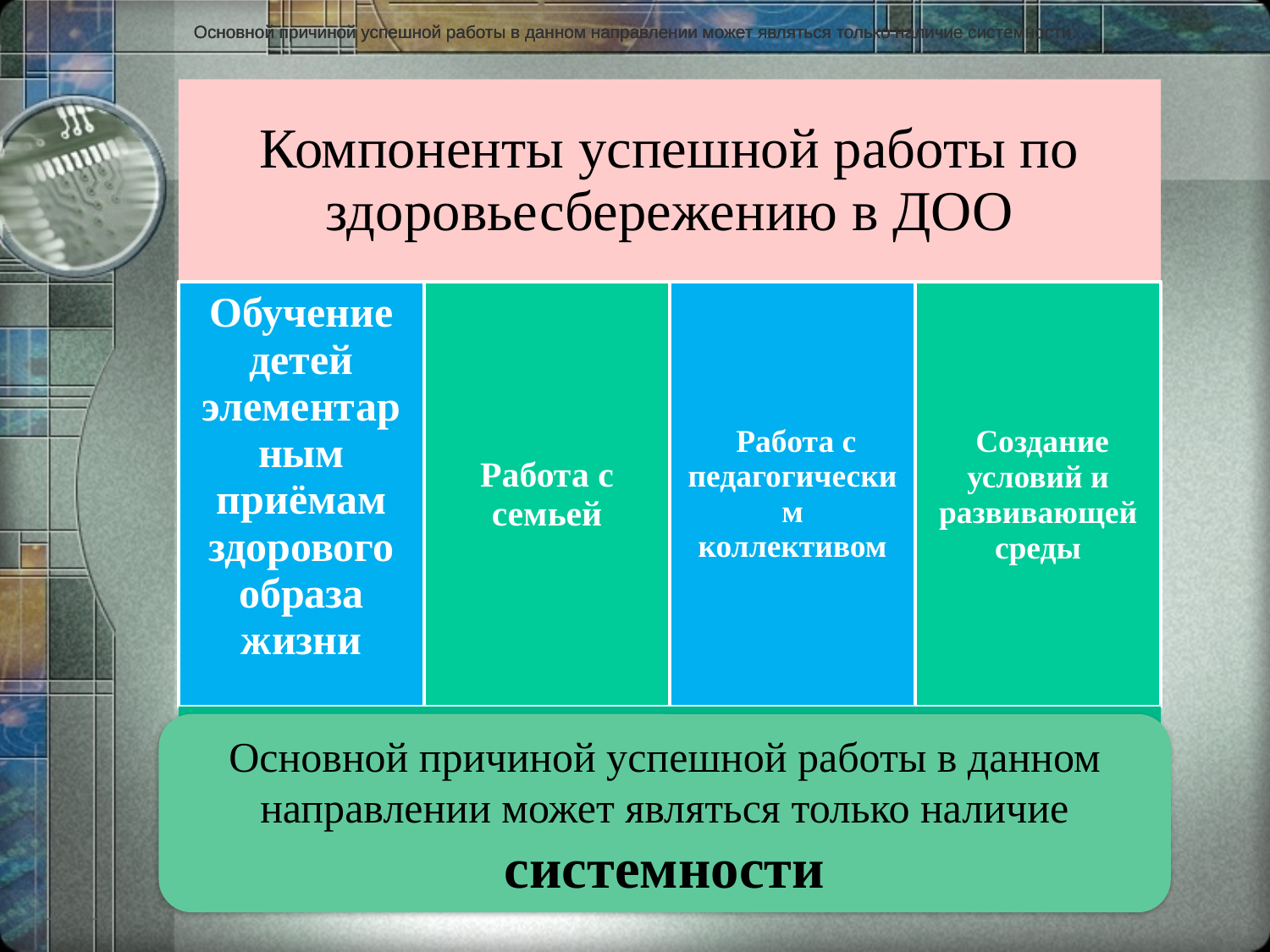

Основной причиной успешной работы в данном направлении может являться только наличие системности.
Основной причиной успешной работы в данном направлении может являться только наличие системности.
Основной причиной успешной работы в данном направлении может являться только наличие системности.
Компоненты успешной работы по здоровьесбережению в ДОО
Обучение детей элементарным приёмам здорового образа жизни
 Работа с педагогическим коллективом
 Создание условий и развивающей среды
Работа с семьей
Основной причиной успешной работы в данном направлении может являться только наличие системности